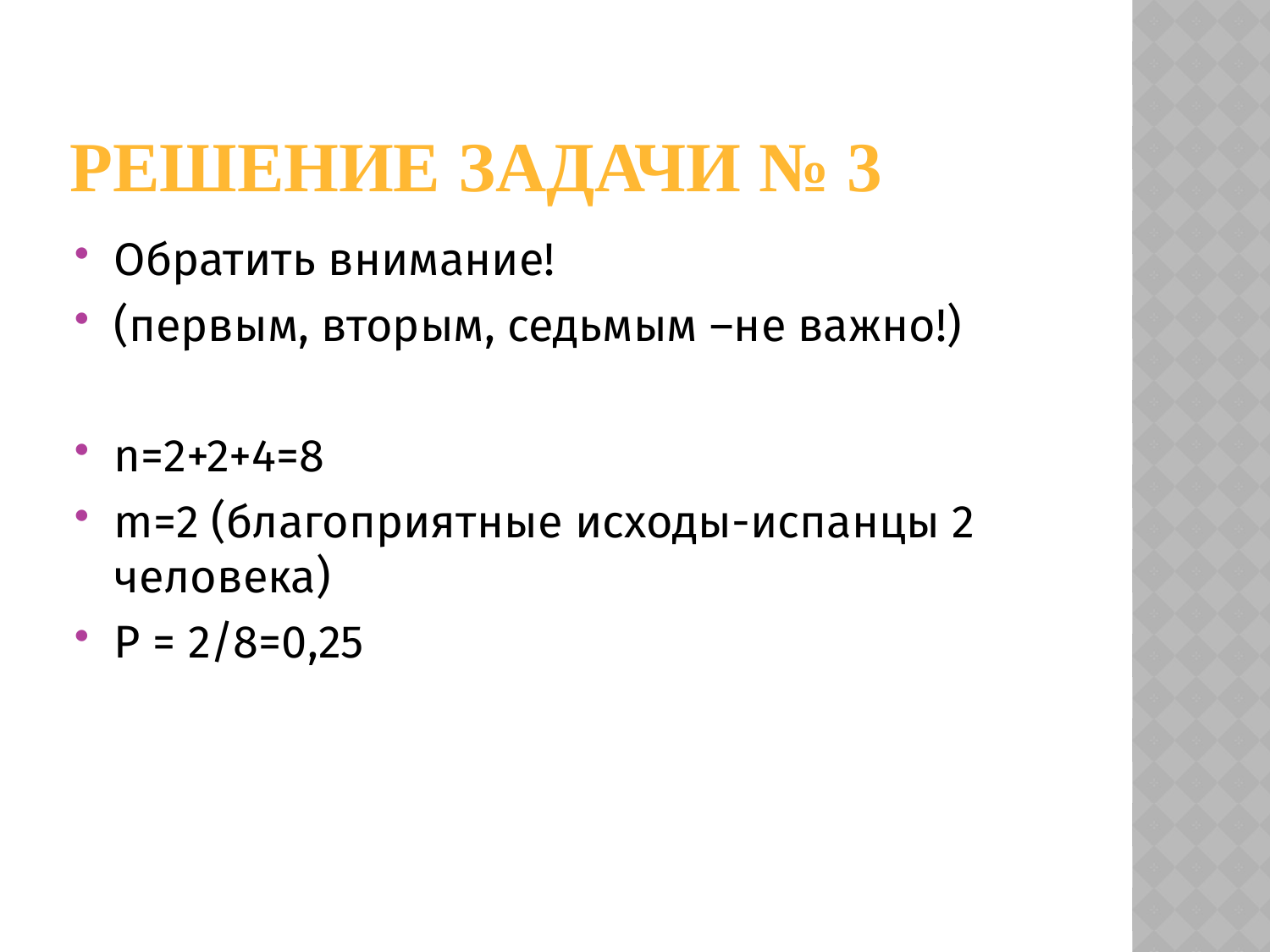

# Решение задачи № 3
Обратить внимание!
(первым, вторым, седьмым –не важно!)

n=2+2+4=8
m=2 (благоприятные исходы-испанцы 2 человека)
Р = 2/8=0,25